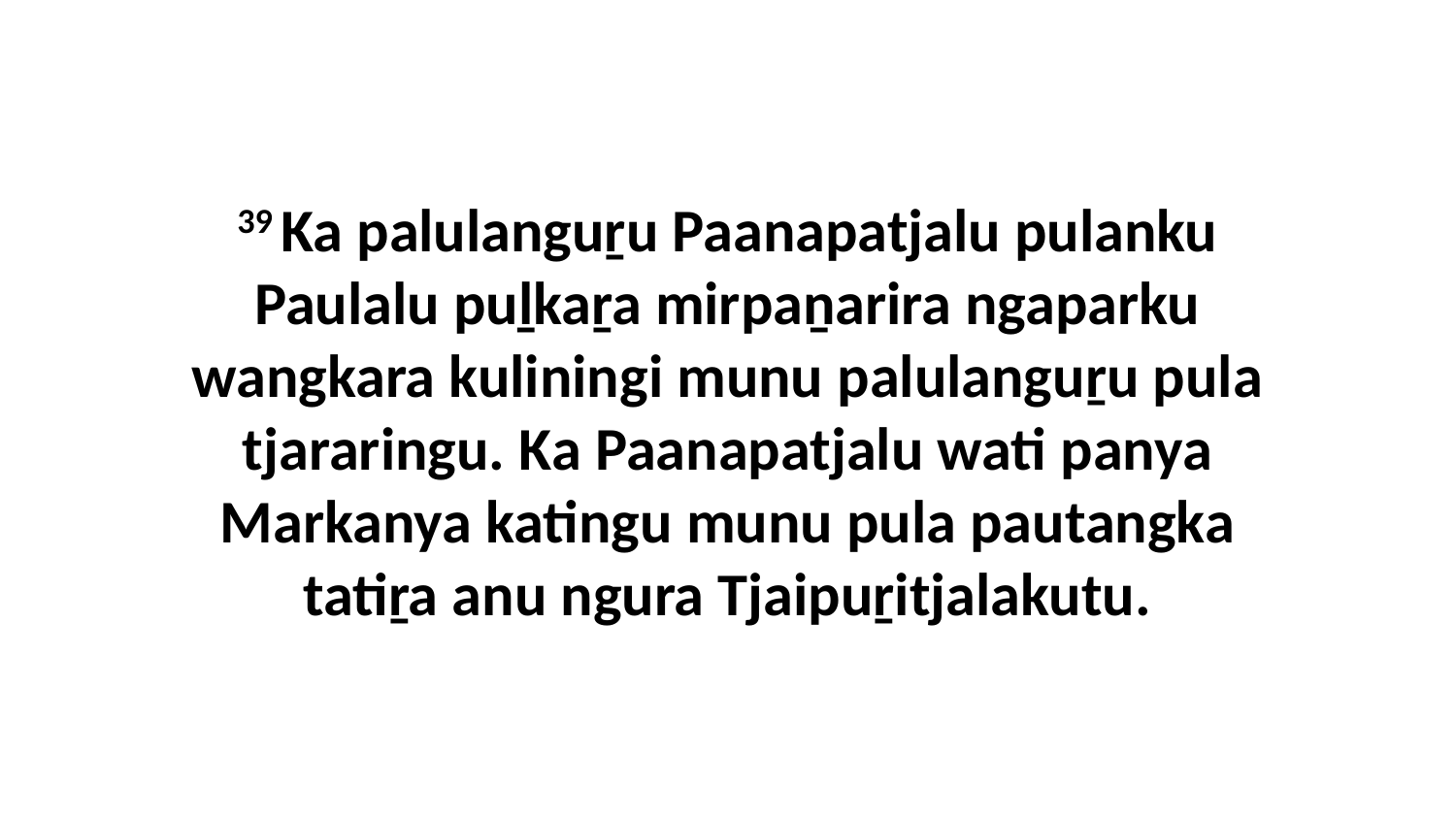

39 Ka palulanguṟu Paanapatjalu pulanku Paulalu puḻkaṟa mirpaṉarira ngaparku wangkara kuliningi munu palulanguṟu pula tjararingu. Ka Paanapatjalu wati panya Markanya katingu munu pula pautangka tatiṟa anu ngura Tjaipuṟitjalakutu.